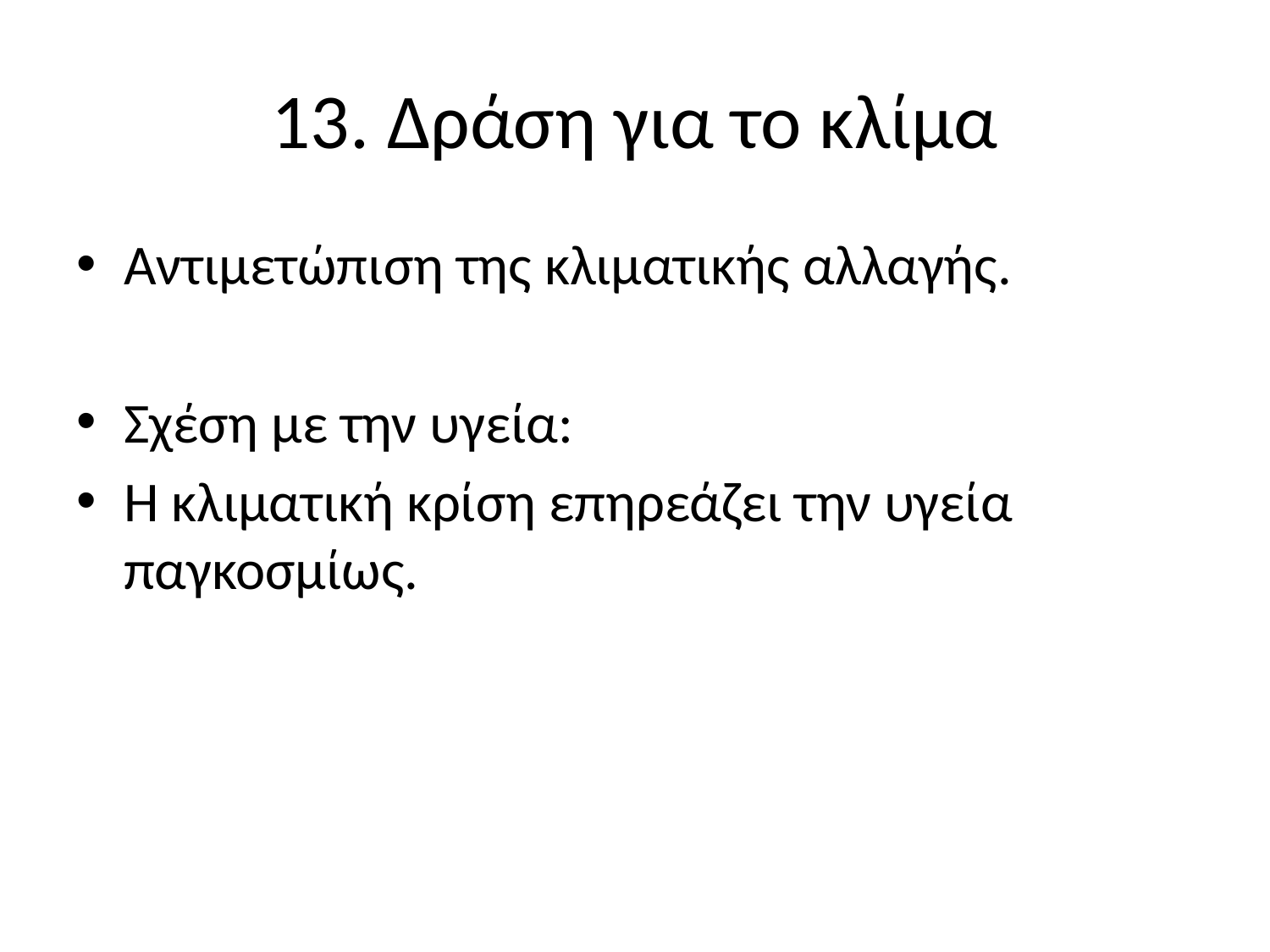

# 13. Δράση για το κλίμα
Αντιμετώπιση της κλιματικής αλλαγής.

Σχέση με την υγεία:
Η κλιματική κρίση επηρεάζει την υγεία παγκοσμίως.